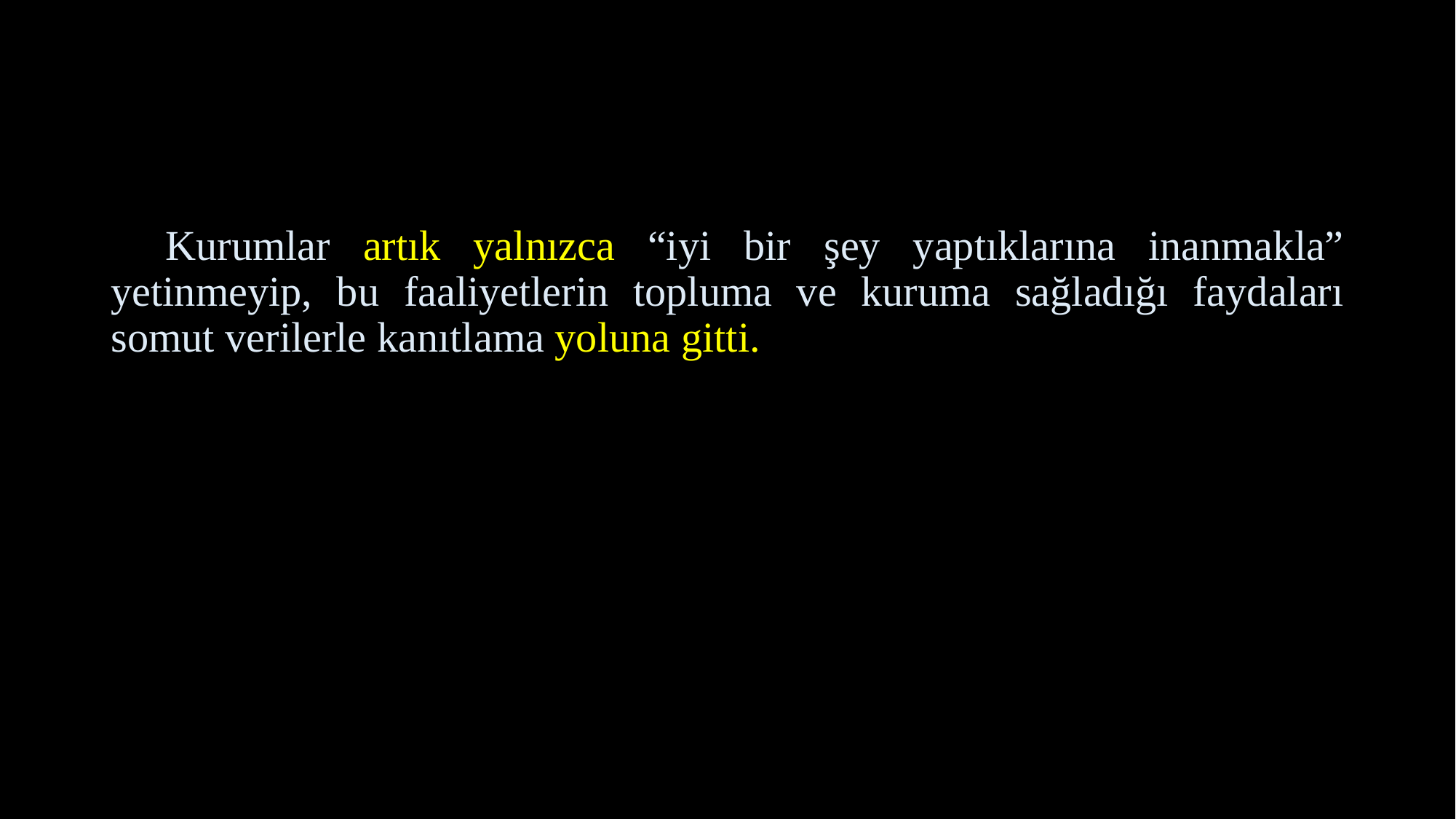

Kurumlar artık yalnızca “iyi bir şey yaptıklarına inanmakla” yetinmeyip, bu faaliyetlerin topluma ve kuruma sağladığı faydaları somut verilerle kanıtlama yoluna gitti.